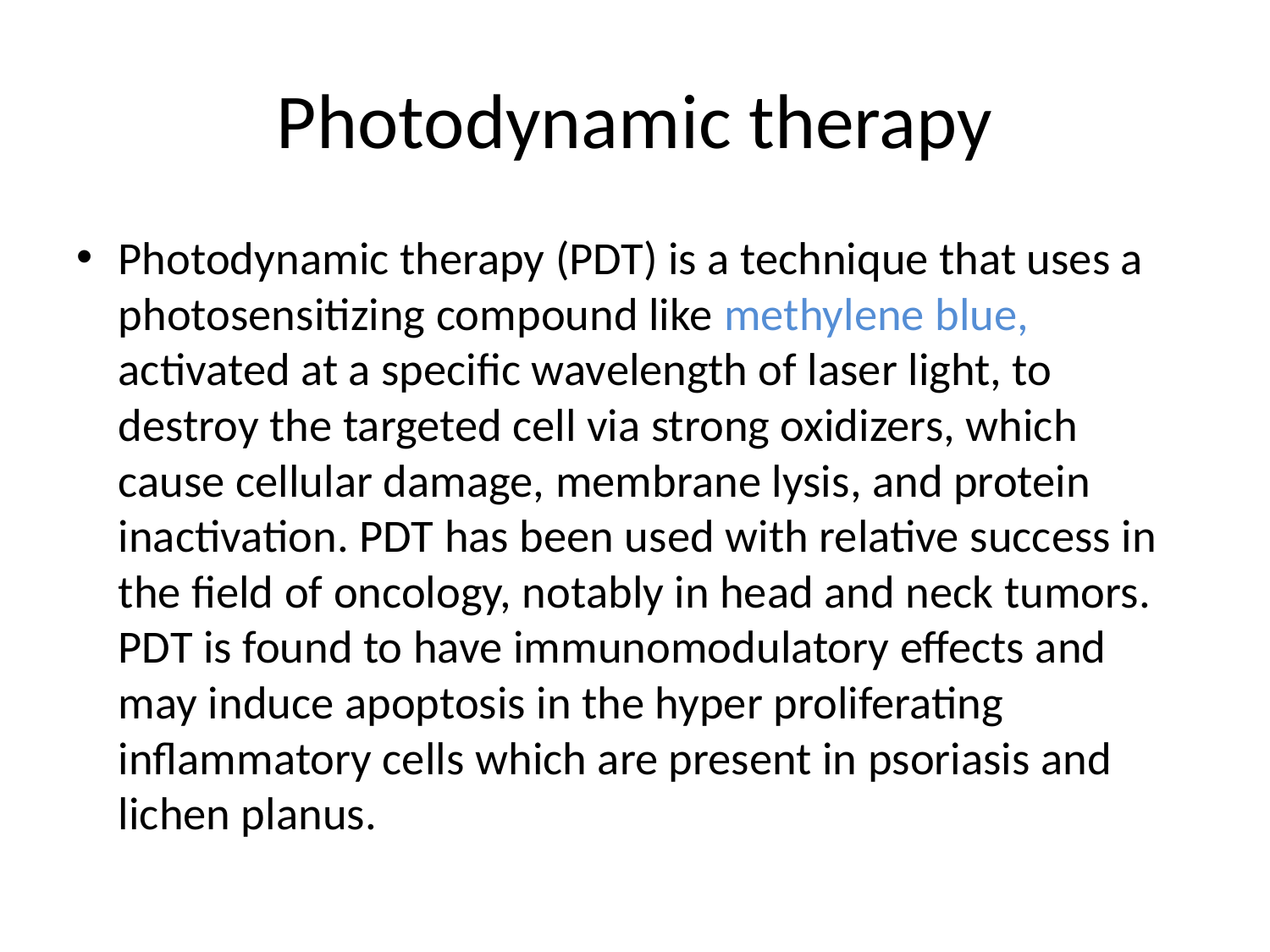

# Photodynamic therapy
Photodynamic therapy (PDT) is a technique that uses a photosensitizing compound like methylene blue, activated at a specific wavelength of laser light, to destroy the targeted cell via strong oxidizers, which cause cellular damage, membrane lysis, and protein inactivation. PDT has been used with relative success in the field of oncology, notably in head and neck tumors. PDT is found to have immunomodulatory effects and may induce apoptosis in the hyper proliferating inflammatory cells which are present in psoriasis and lichen planus.